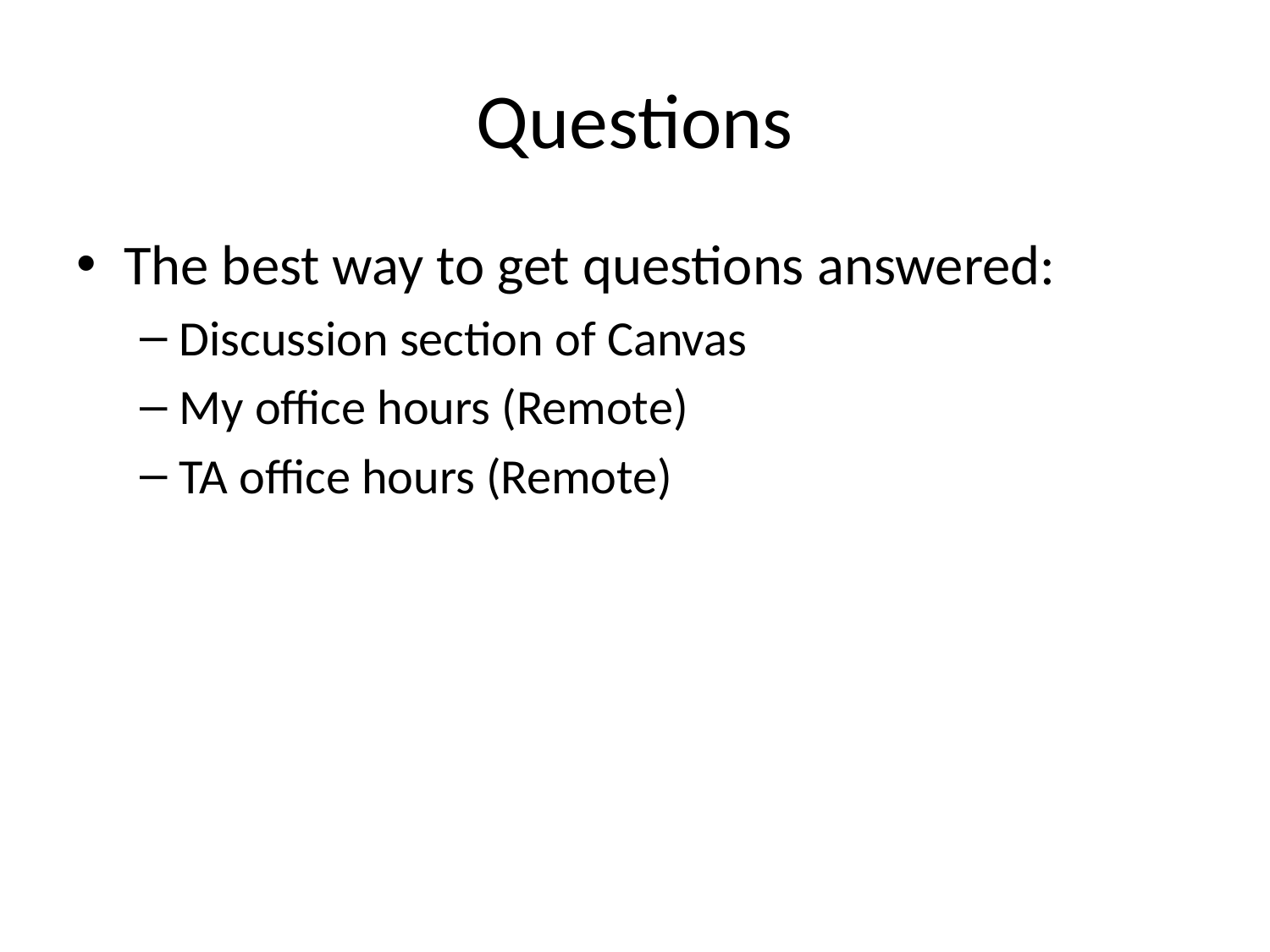

# Questions
The best way to get questions answered:
Discussion section of Canvas
My office hours (Remote)
TA office hours (Remote)